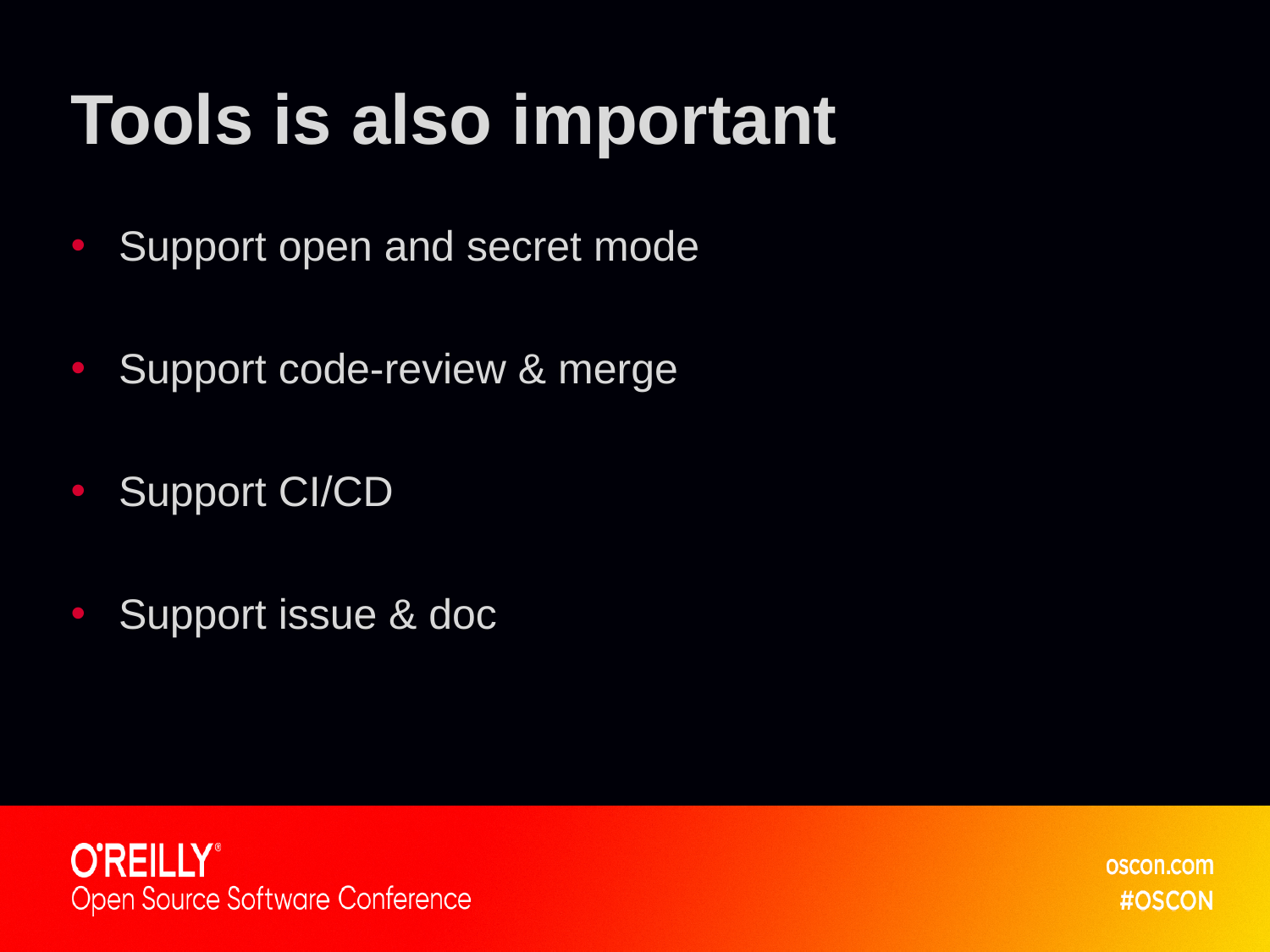

# Tools is also important
Support open and secret mode

Support code-review & merge

Support CI/CD

Support issue & doc